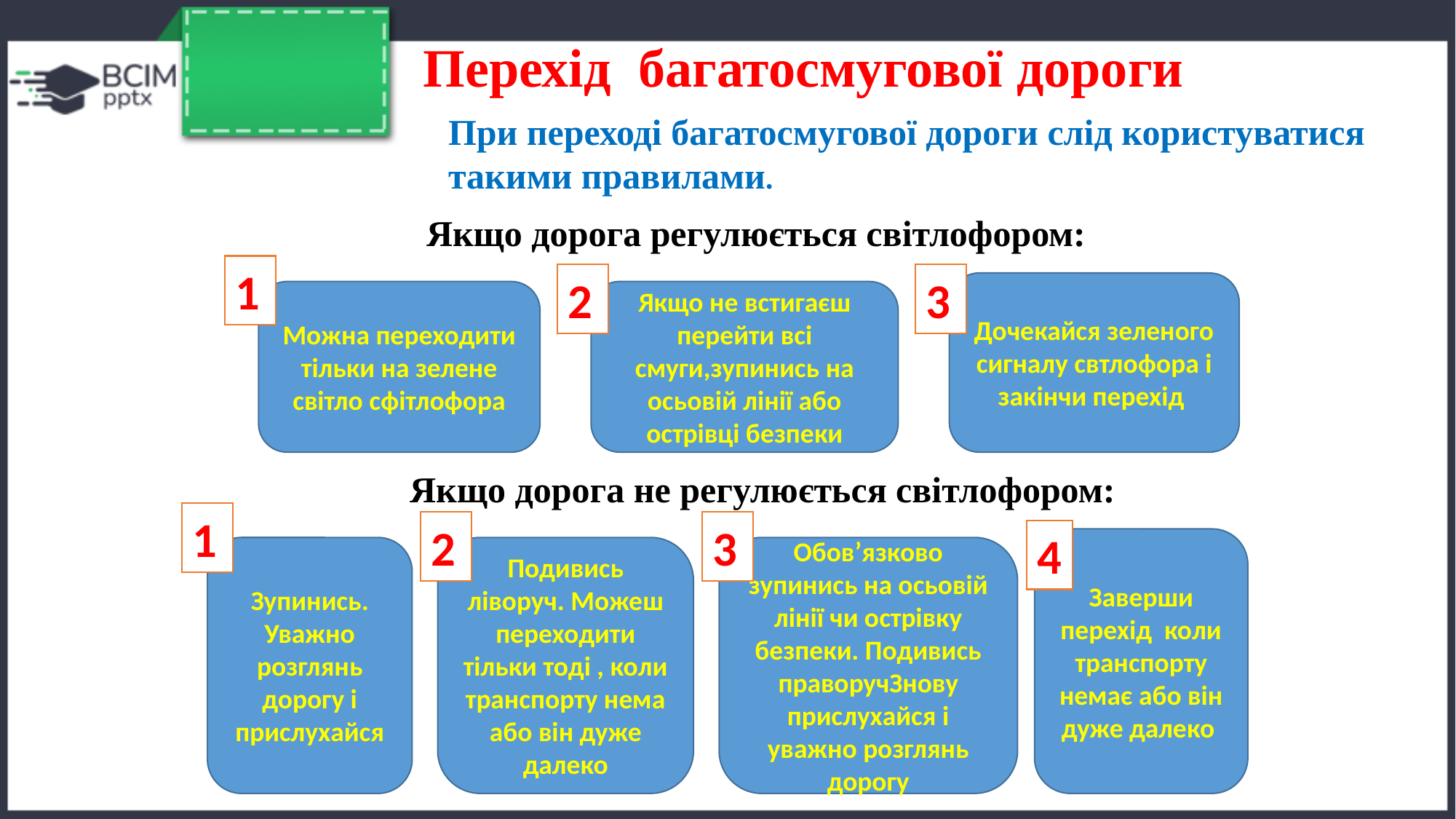

# Перехід  багатосмугової дороги
При переході багатосмугової дороги слід користуватися такими правилами.
Якщо дорога регулюється світлофором:
1
2
3
Дочекайся зеленого сигналу свтлофора і закінчи перехід
Можна переходити тільки на зелене світло сфітлофора
Якщо не встигаєш перейти всі смуги,зупинись на осьовій лінії або острівці безпеки
Якщо дорога не регулюється світлофором:
1
2
3
4
Заверши перехід  коли транспорту немає або він дуже далеко
Зупинись.
Уважно розглянь дорогу і прислухайся
Подивись ліворуч. Можеш переходити тільки тоді , коли транспорту нема або він дуже далеко
Обов’язково зупинись на осьовій лінії чи острівку безпеки. Подивись праворучЗнову прислухайся і уважно розглянь дорогу